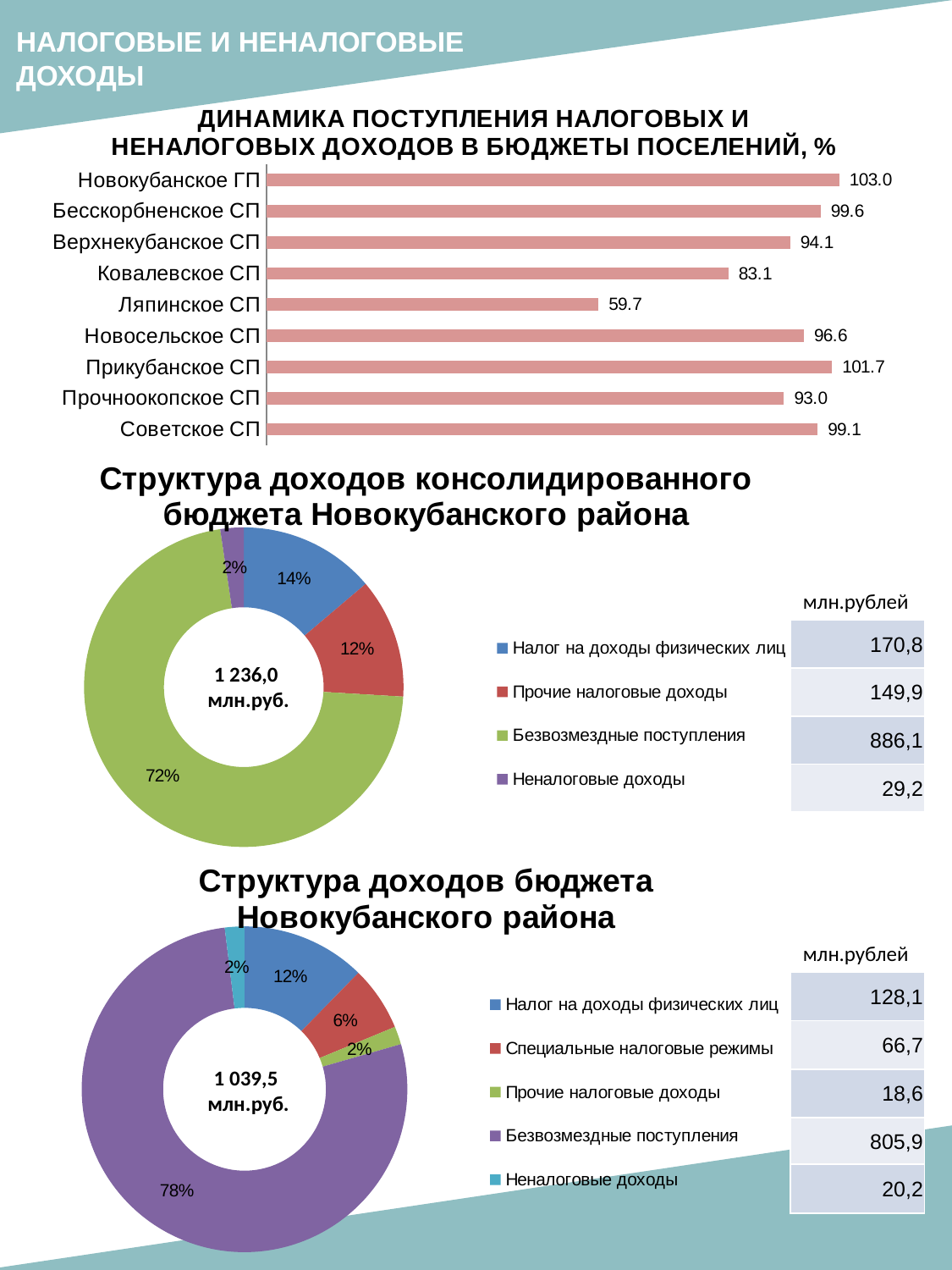

НАЛОГОВЫЕ И НЕНАЛОГОВЫЕ ДОХОДЫ

### Chart: ДИНАМИКА ПОСТУПЛЕНИЯ НАЛОГОВЫХ И НЕНАЛОГОВЫХ ДОХОДОВ В БЮДЖЕТЫ ПОСЕЛЕНИЙ, %

| Category |  |
|---|---|
| Новокубанское ГП | 102.98569141069453 |
| Бесскорбненское СП | 99.63118856074958 |
| Верхнекубанское СП | 94.1481237682191 |
| Ковалевское СП | 83.07088119522642 |
| Ляпинское СП | 59.69327357855263 |
| Новосельское СП | 96.64711868065872 |
| Прикубанское СП | 101.68924294812109 |
| Прочноокопское СП | 93.03435542544743 |
| Советское СП | 99.11734901786869 |

### Chart: Структура доходов консолидированного бюджета Новокубанского района

| Category |  |
|---|---|
| Налог на доходы физических лиц | 170.80982236 |
| Прочие налоговые доходы | 149.93274543999996 |
| Безвозмездные поступления | 886.0724817400001 |
| Неналоговые доходы | 29.20066894 |
млн.рублей
| 170,8 |
| --- |
| 149,9 |
| 886,1 |
| 29,2 |
1 236,0
 млн.руб.

### Chart: Структура доходов бюджета Новокубанского района

| Category |  |
|---|---|
| Налог на доходы физических лиц | 128.132566 |
| Специальные налоговые режимы | 66.746329 |
| Прочие налоговые доходы | 18.564944999999998 |
| Безвозмездные поступления | 805.8654529099999 |
| Неналоговые доходы | 20.169549999999997 |
млн.рублей
| 128,1 |
| --- |
| 66,7 |
| 18,6 |
| 805,9 |
| 20,2 |
1 039,5
 млн.руб.